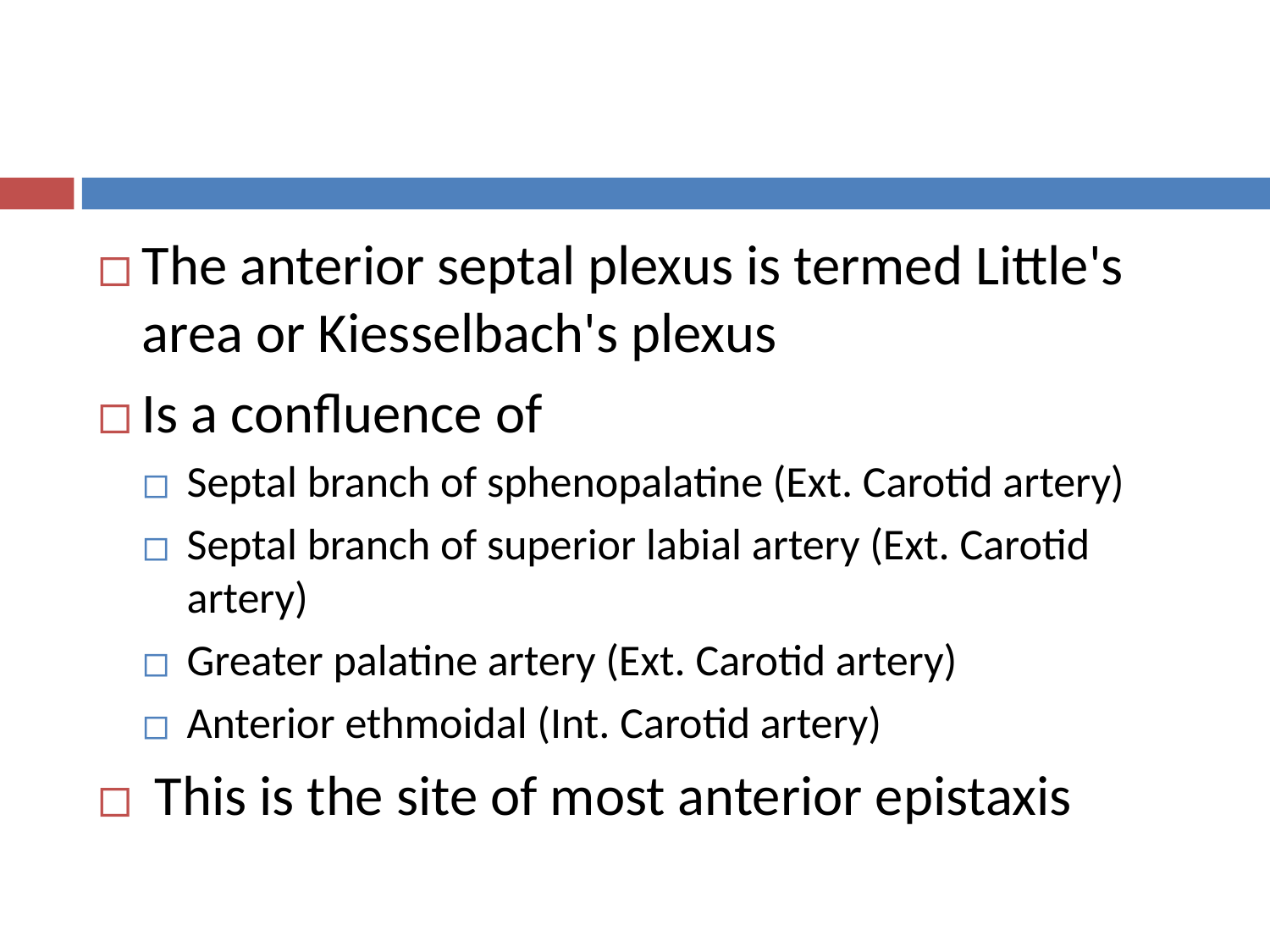

The anterior septal plexus is termed Little's area or Kiesselbach's plexus
Is a confluence of
Septal branch of sphenopalatine (Ext. Carotid artery)
Septal branch of superior labial artery (Ext. Carotid artery)
Greater palatine artery (Ext. Carotid artery)
Anterior ethmoidal (Int. Carotid artery)
 This is the site of most anterior epistaxis